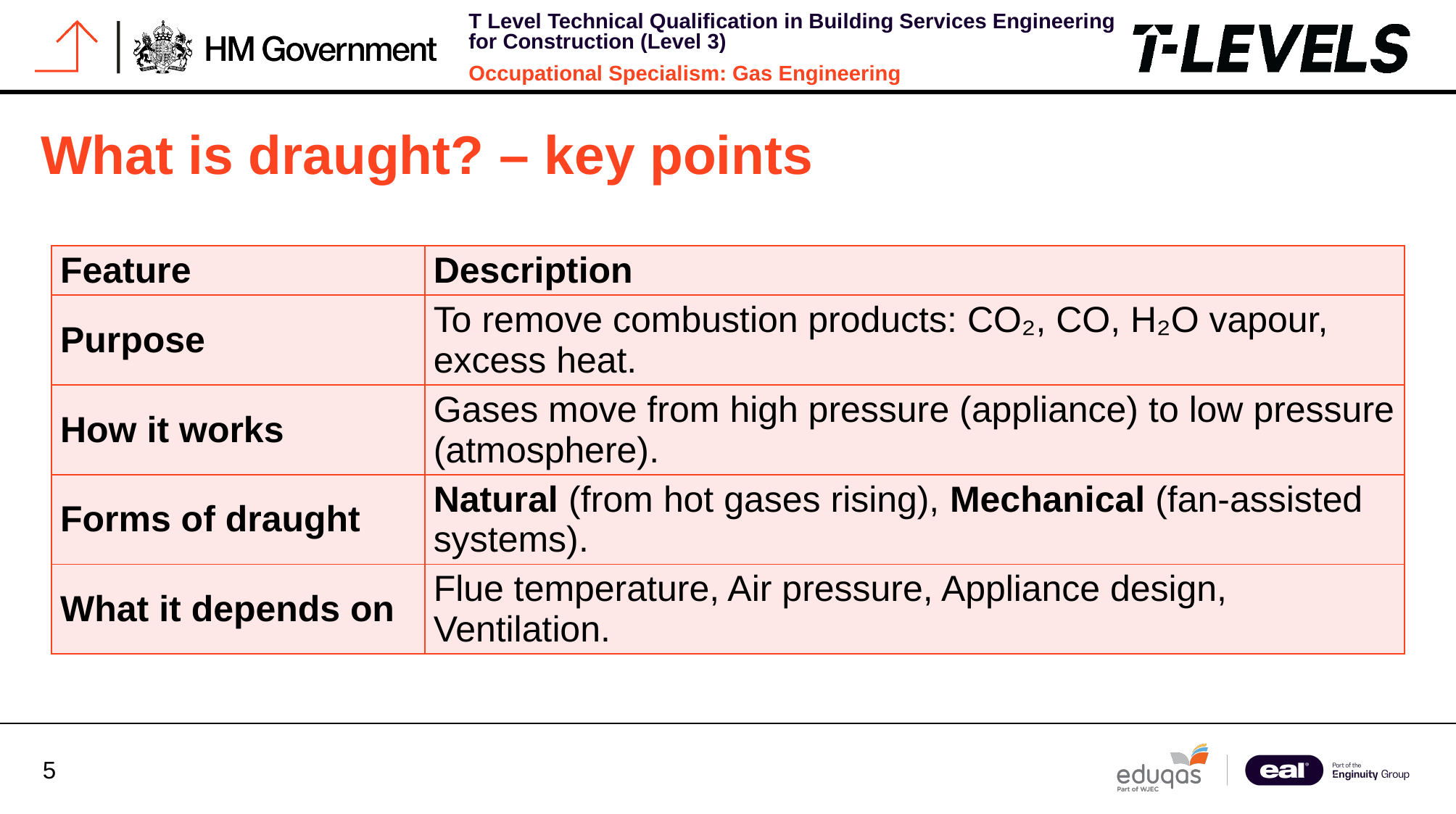

# What is draught? – key points
| Feature | Description |
| --- | --- |
| Purpose | To remove combustion products: CO₂, CO, H₂O vapour, excess heat. |
| How it works | Gases move from high pressure (appliance) to low pressure (atmosphere). |
| Forms of draught | Natural (from hot gases rising), Mechanical (fan-assisted systems). |
| What it depends on | Flue temperature, Air pressure, Appliance design, Ventilation. |